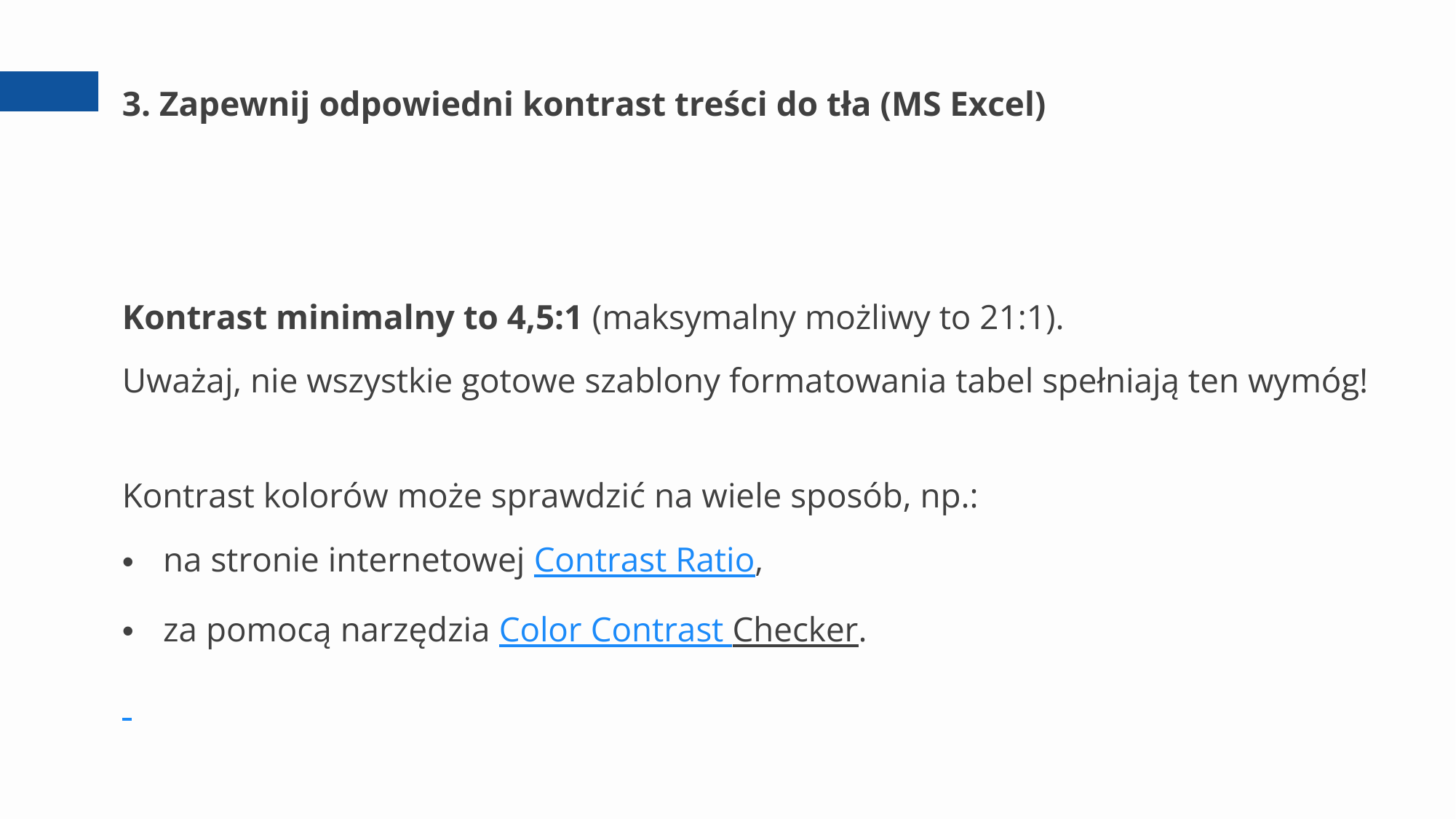

# 3. Zapewnij odpowiedni kontrast treści do tła (MS Excel)
Kontrast minimalny to 4,5:1 (maksymalny możliwy to 21:1).
Uważaj, nie wszystkie gotowe szablony formatowania tabel spełniają ten wymóg!
Kontrast kolorów może sprawdzić na wiele sposób, np.:
na stronie internetowej Contrast Ratio,
za pomocą narzędzia Color Contrast Checker.